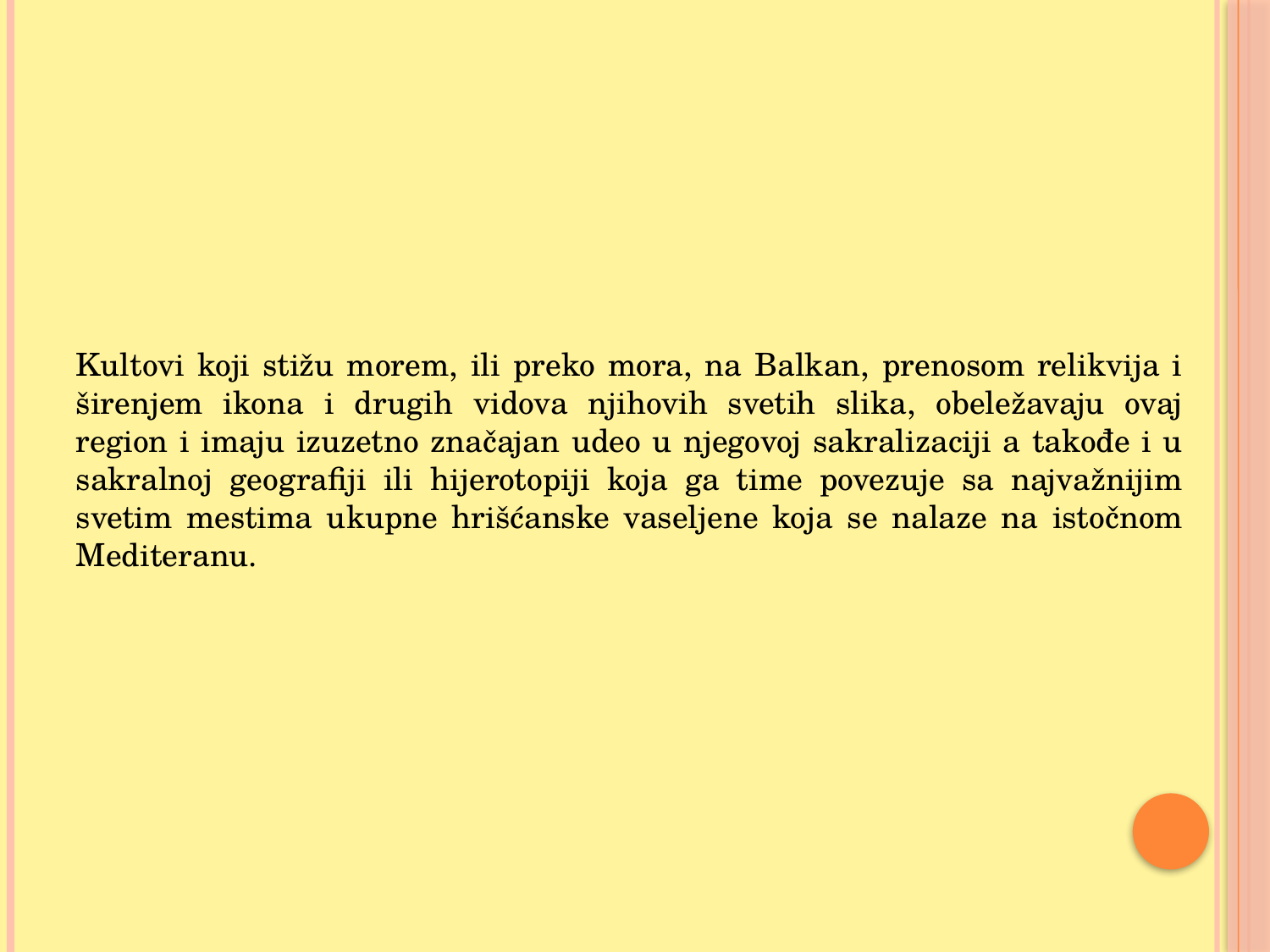

Kultovi koji stižu morem, ili preko mora, na Balkan, prenosom relikvija i širenjem ikona i drugih vidova njihovih svetih slika, obeležavaju ovaj region i imaju izuzetno značajan udeo u njegovoj sakralizaciji a takođe i u sakralnoj geografiji ili hijerotopiji koja ga time povezuje sa najvažnijim svetim mestima ukupne hrišćanske vaseljene koja se nalaze na istočnom Mediteranu.